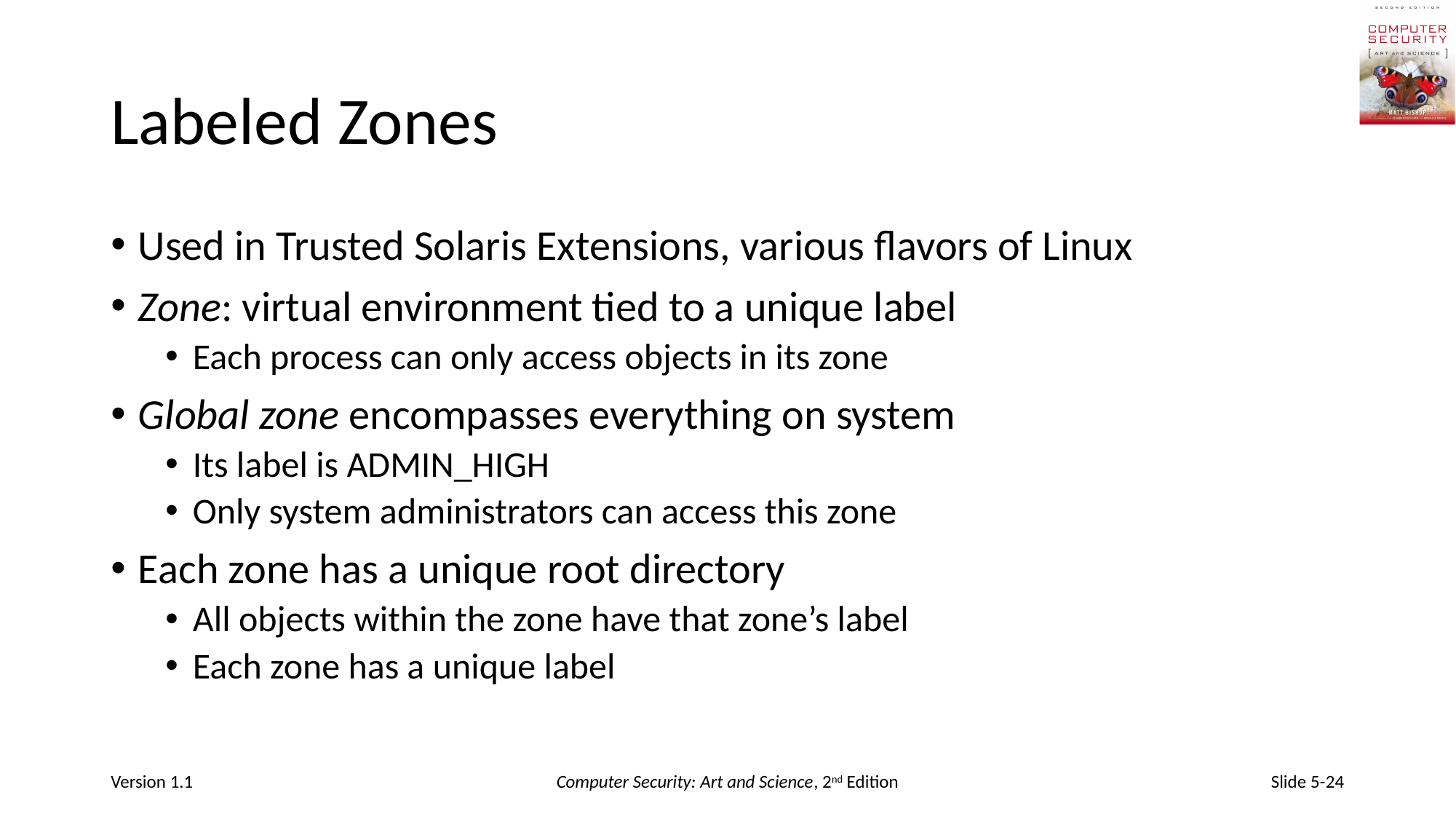

# Labeled Zones
Used in Trusted Solaris Extensions, various flavors of Linux
Zone: virtual environment tied to a unique label
Each process can only access objects in its zone
Global zone encompasses everything on system
Its label is ADMIN_HIGH
Only system administrators can access this zone
Each zone has a unique root directory
All objects within the zone have that zone’s label
Each zone has a unique label
Version 1.1
Computer Security: Art and Science, 2nd Edition
Slide 5-24